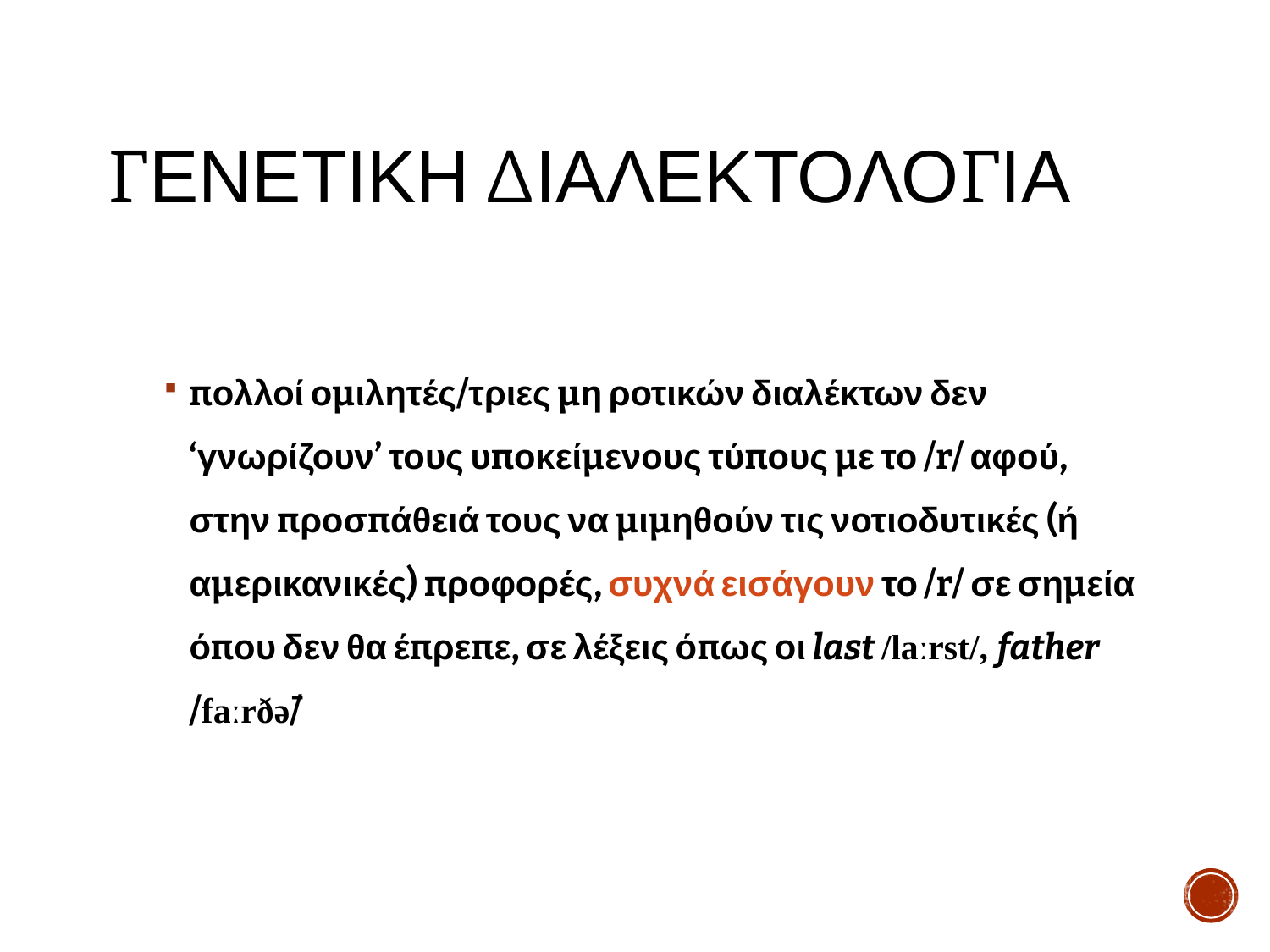

# Γενετικη διαλεκτολογια

πολλοί ομιλητές/τριες μη ροτικών διαλέκτων δεν ‘γνωρίζουν’ τους υποκείμενους τύπους με το /r/ αφού, στην προσπάθειά τους να μιμηθούν τις νοτιοδυτικές (ή αμερικανικές) προφορές, συχνά εισάγουν το /r/ σε σημεία όπου δεν θα έπρεπε, σε λέξεις όπως οι last /laːrst/, father /faːrðә̄/